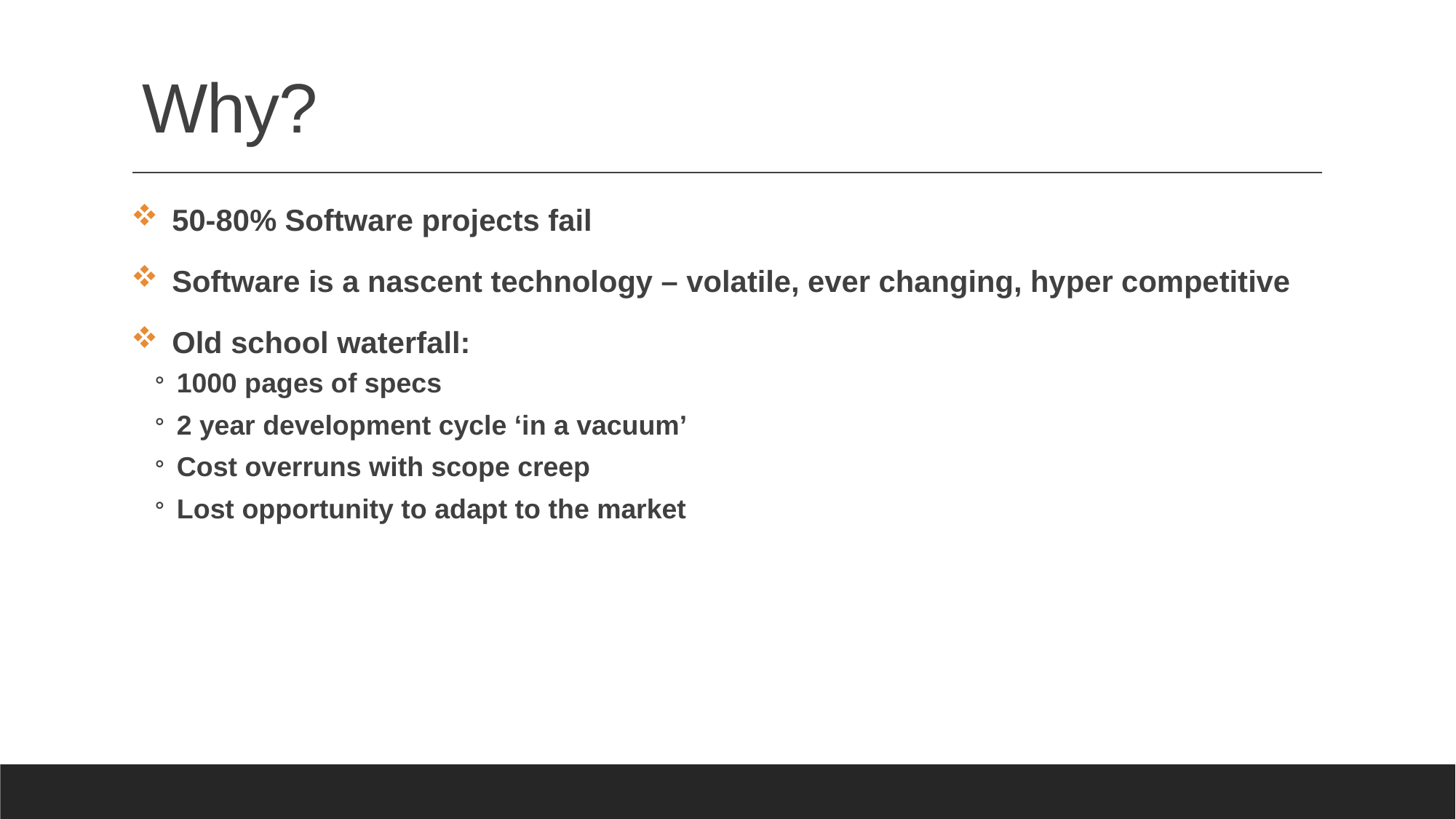

# Why?
50-80% Software projects fail
Software is a nascent technology – volatile, ever changing, hyper competitive
Old school waterfall:
1000 pages of specs
2 year development cycle ‘in a vacuum’
Cost overruns with scope creep
Lost opportunity to adapt to the market